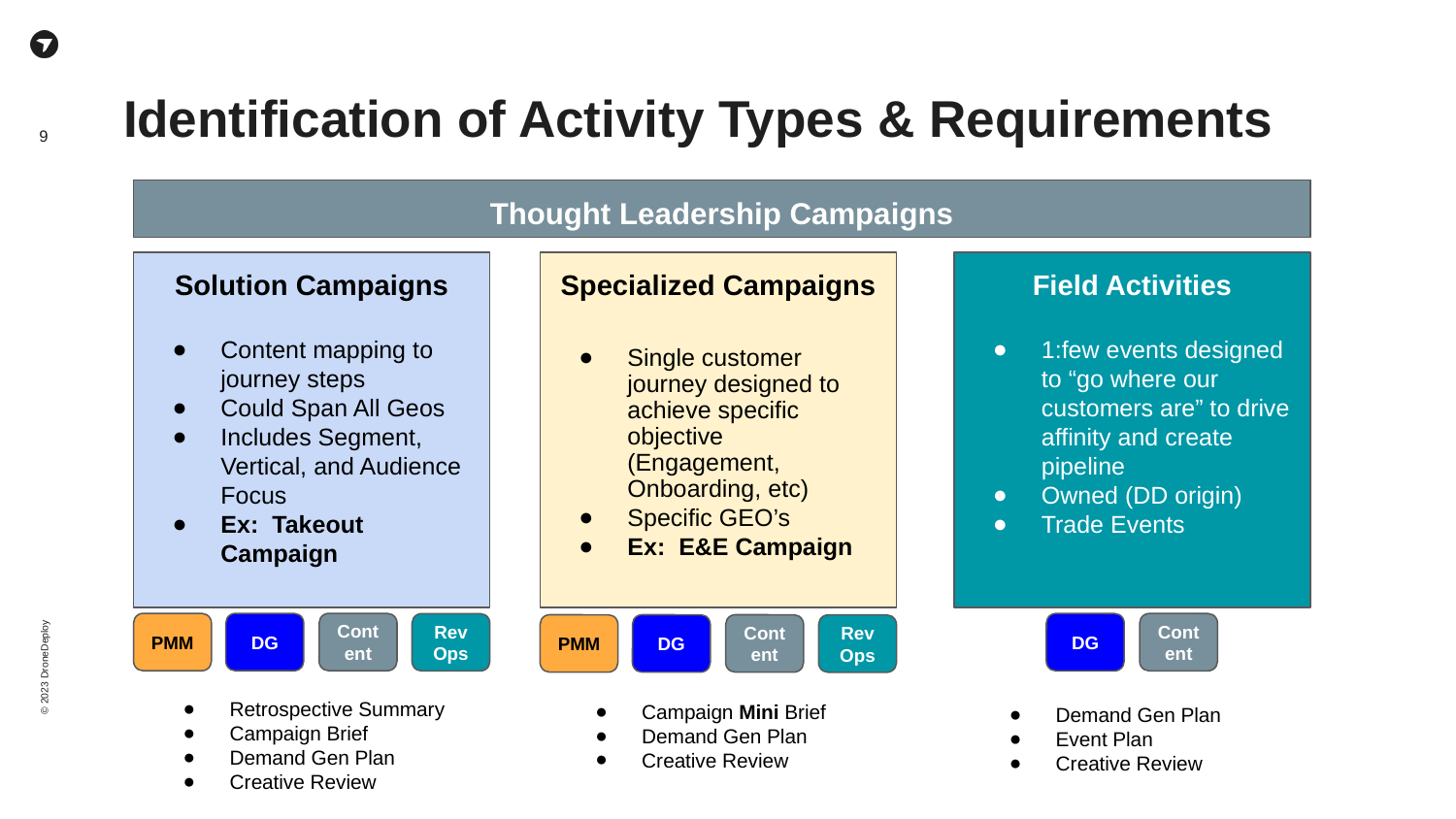

# Identification of Activity Types & Requirements
Thought Leadership Campaigns

Solution Campaigns

Content mapping to journey steps
Could Span All Geos
Includes Segment, Vertical, and Audience Focus
Ex:  Takeout Campaign

Specialized Campaigns

Single customer journey designed to achieve specific objective (Engagement, Onboarding, etc)
Specific GEO’s
Ex:  E&E Campaign

Field Activities

1:few events designed to “go where our customers are” to drive affinity and create pipeline
Owned (DD origin)
Trade Events

PMM
DG
Content
DG
Content
RevOps
PMM
DG
Content
RevOps
Retrospective Summary
Campaign Brief
Demand Gen Plan
Creative Review
Campaign Mini Brief
Demand Gen Plan
Creative Review
Demand Gen Plan
Event Plan
Creative Review